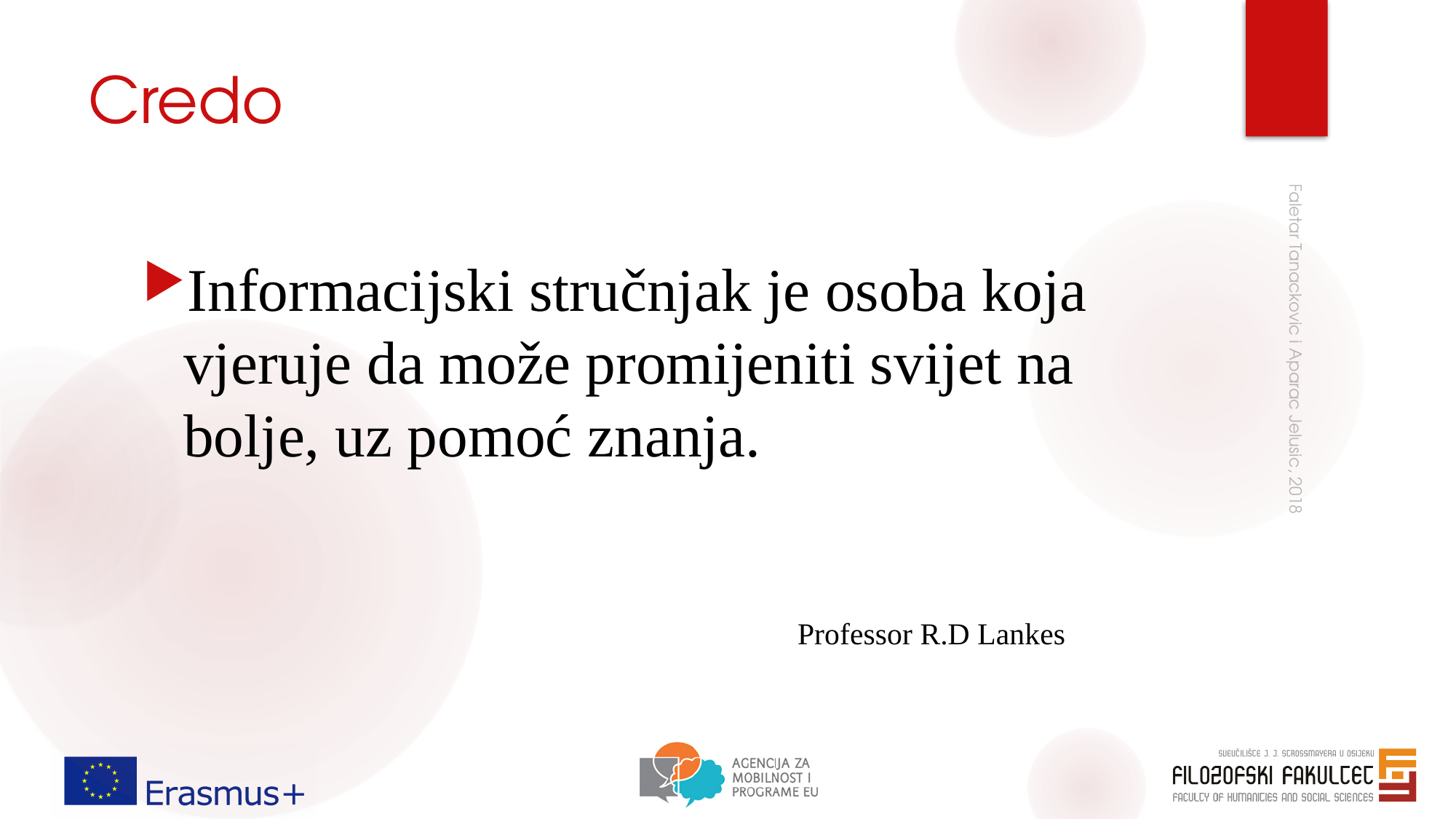

# Credo
Informacijski stručnjak je osoba koja vjeruje da može promijeniti svijet na bolje, uz pomoć znanja.

						Professor R.D Lankes
Faletar Tanackovic i Aparac Jelusic, 2018